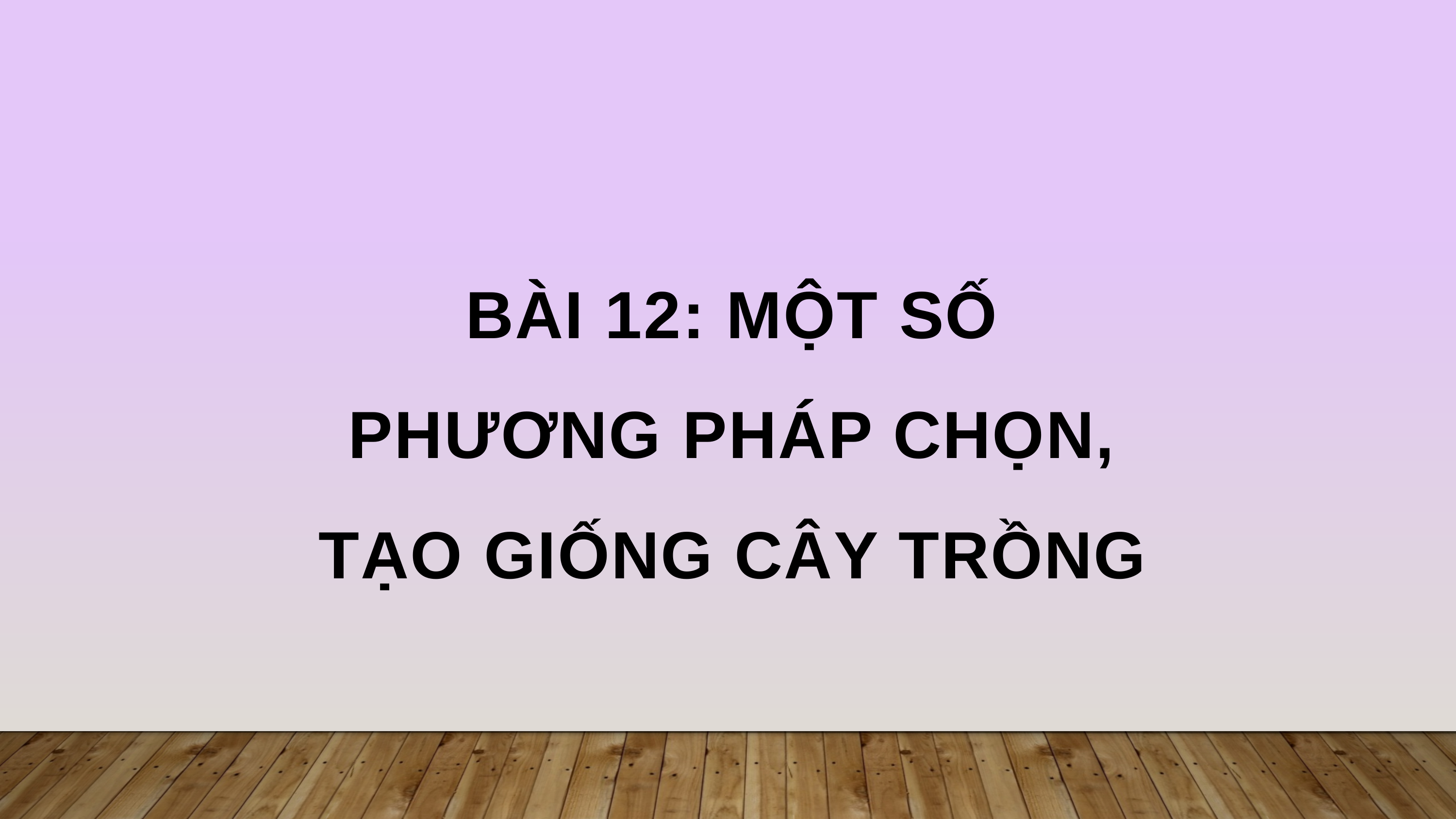

BÀI 12: MỘT SỐ PHƯƠNG PHÁP CHỌN, TẠO GIỐNG CÂY TRỒNG